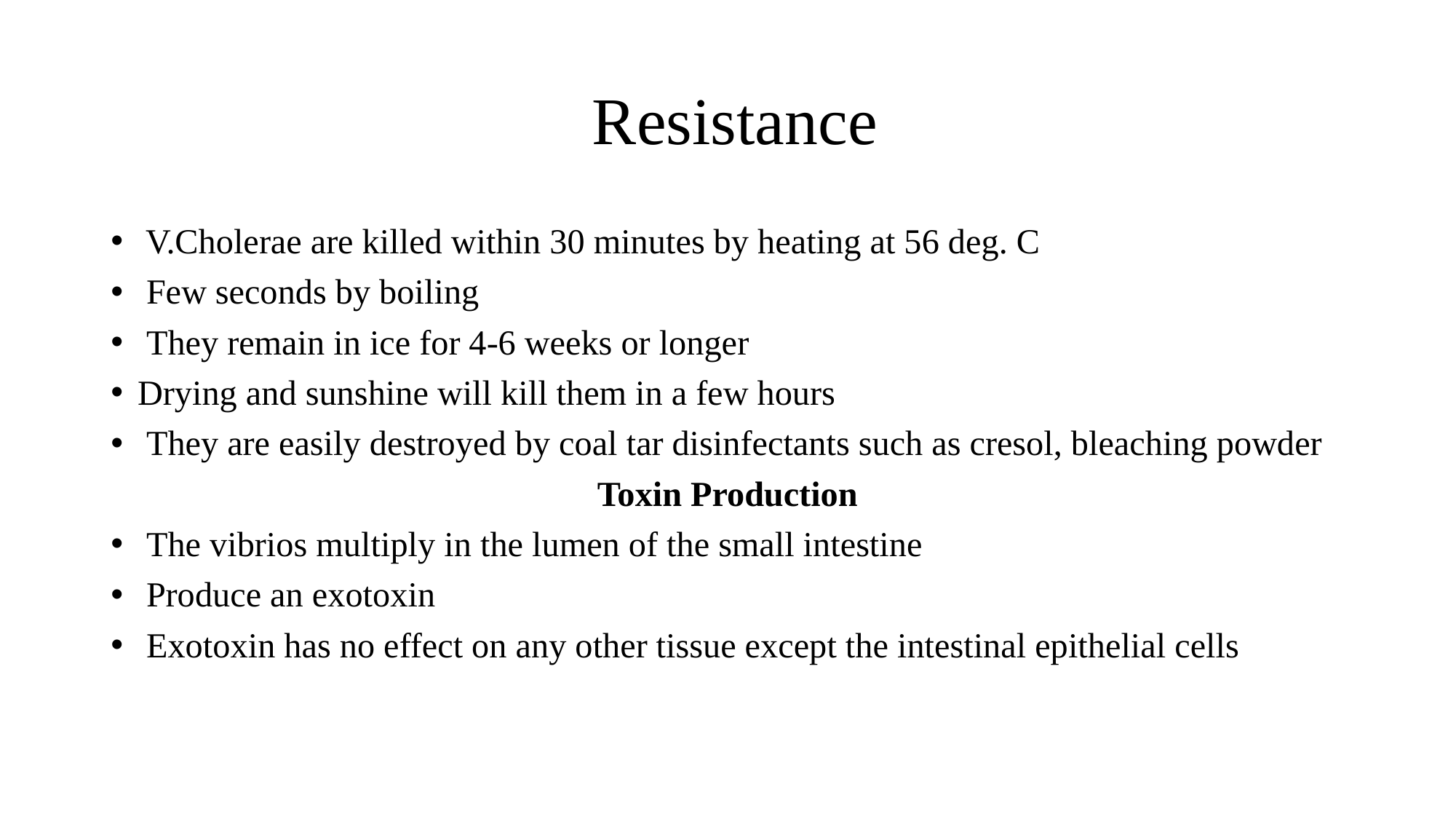

# Resistance
 V.Cholerae are killed within 30 minutes by heating at 56 deg. C
 Few seconds by boiling
 They remain in ice for 4-6 weeks or longer
Drying and sunshine will kill them in a few hours
 They are easily destroyed by coal tar disinfectants such as cresol, bleaching powder
Toxin Production
 The vibrios multiply in the lumen of the small intestine
 Produce an exotoxin
 Exotoxin has no effect on any other tissue except the intestinal epithelial cells